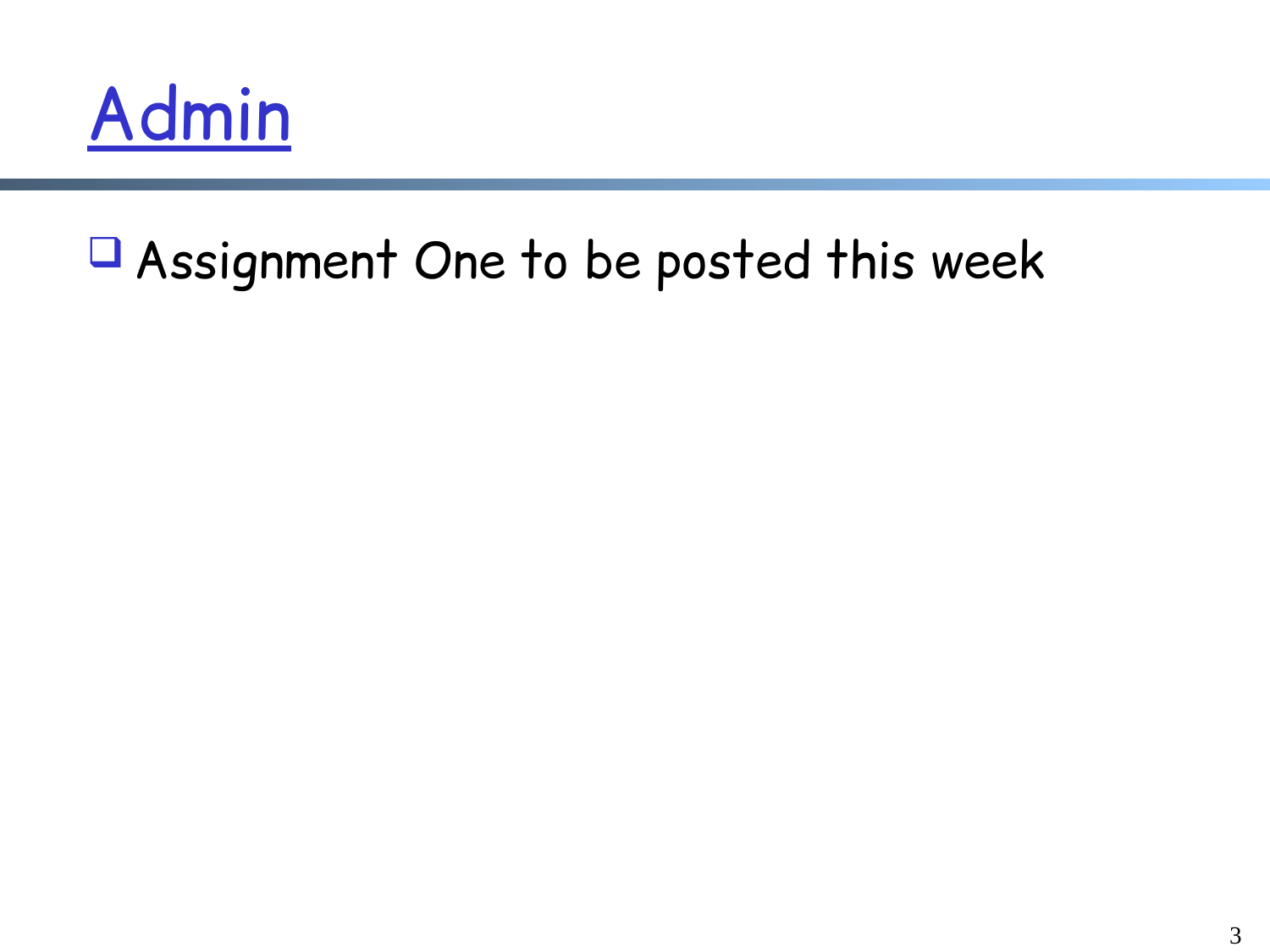

# Admin
Assignment One to be posted this week
3